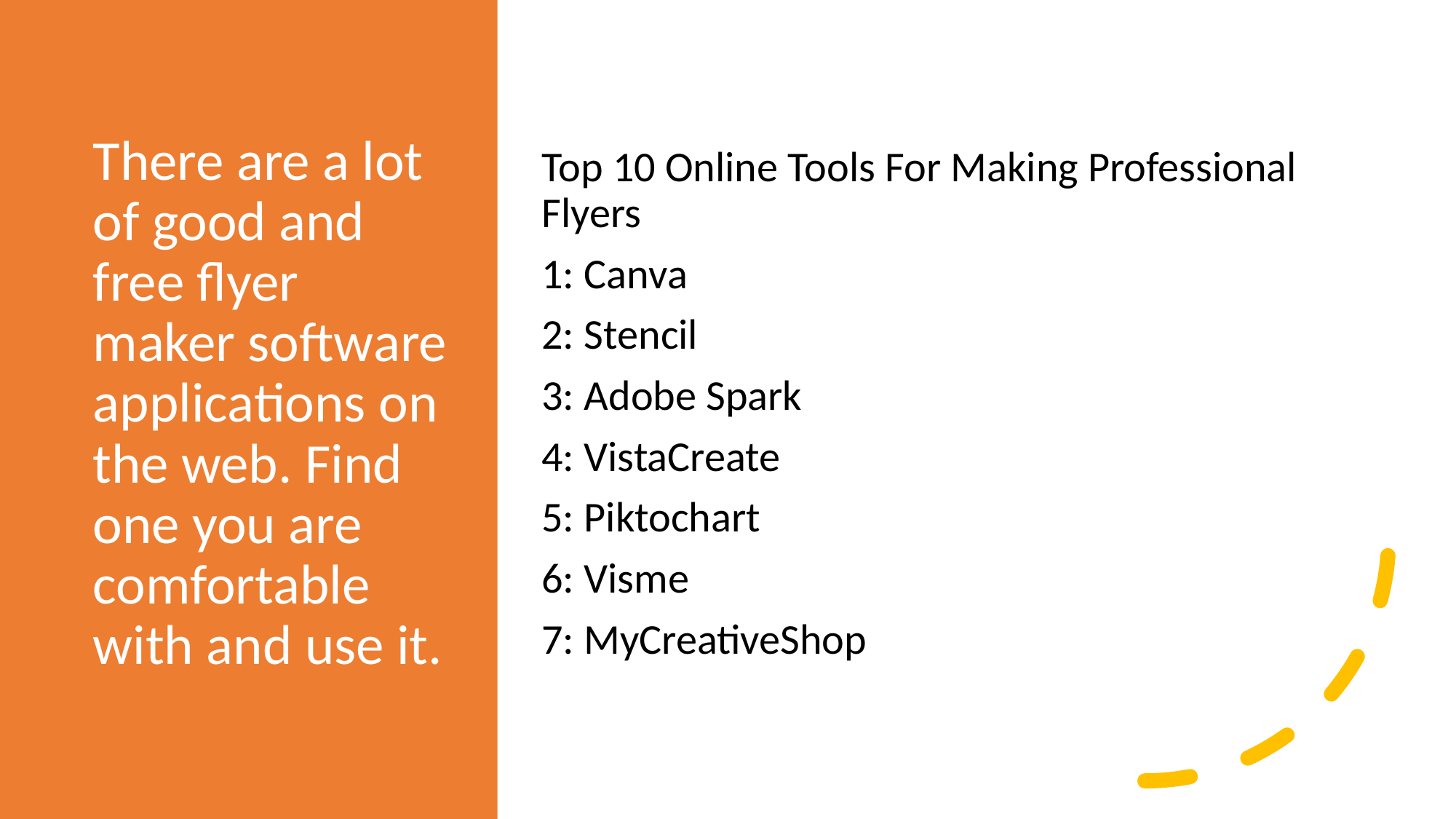

# There are a lot of good and free flyer maker software applications on the web. Find one you are comfortable with and use it.
Top 10 Online Tools For Making Professional Flyers
1: Canva
2: Stencil
3: Adobe Spark
4: VistaCreate
5: Piktochart
6: Visme
7: MyCreativeShop